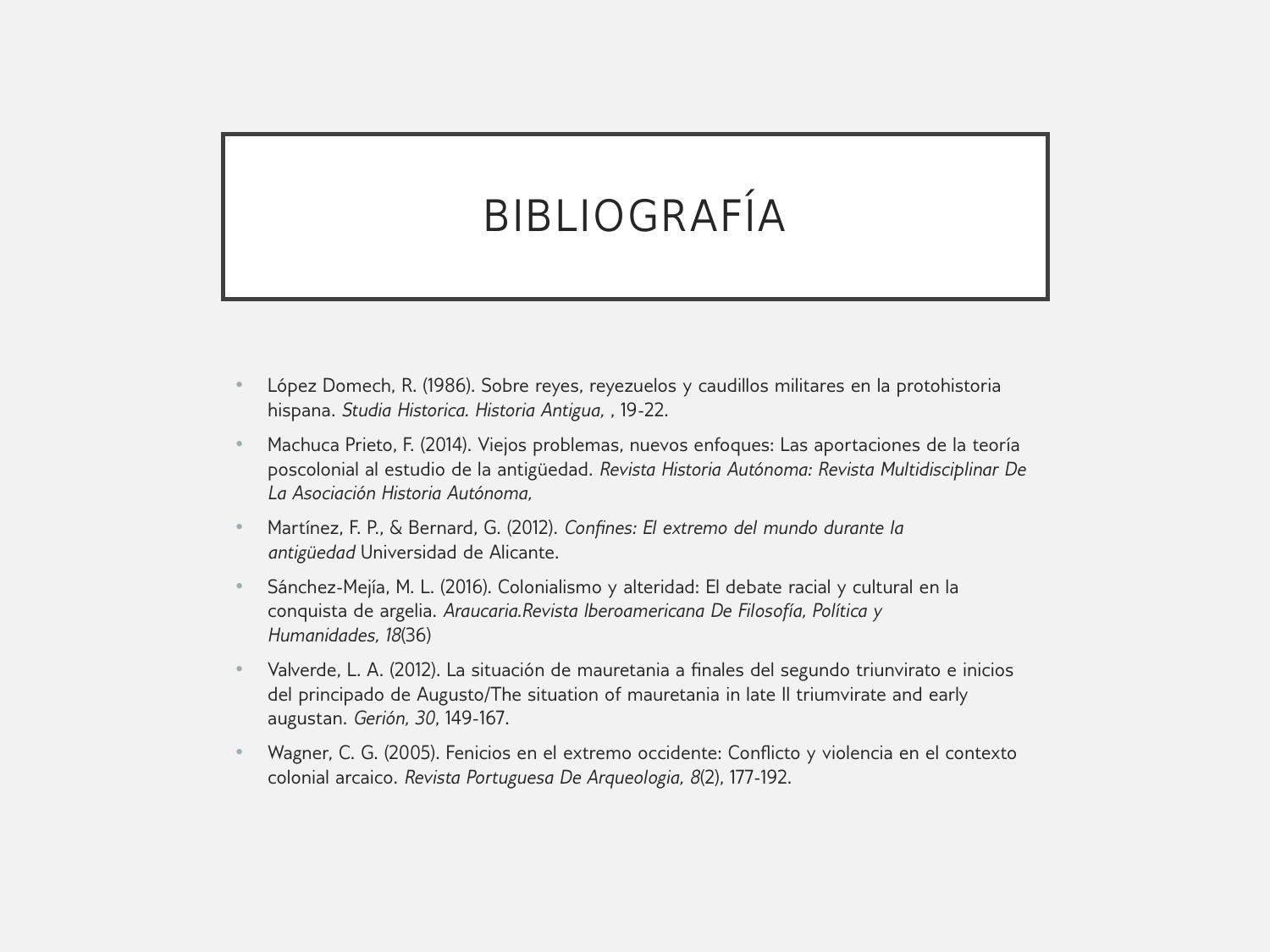

# Bibliografía
López Domech, R. (1986). Sobre reyes, reyezuelos y caudillos militares en la protohistoria hispana. Studia Historica. Historia Antigua, , 19-22.
Machuca Prieto, F. (2014). Viejos problemas, nuevos enfoques: Las aportaciones de la teoría poscolonial al estudio de la antigüedad. Revista Historia Autónoma: Revista Multidisciplinar De La Asociación Historia Autónoma,
Martínez, F. P., & Bernard, G. (2012). Confines: El extremo del mundo durante la antigüedad Universidad de Alicante.
Sánchez-Mejía, M. L. (2016). Colonialismo y alteridad: El debate racial y cultural en la conquista de argelia. Araucaria.Revista Iberoamericana De Filosofía, Política y Humanidades, 18(36)
Valverde, L. A. (2012). La situación de mauretania a finales del segundo triunvirato e inicios del principado de Augusto/The situation of mauretania in late II triumvirate and early augustan. Gerión, 30, 149-167.
Wagner, C. G. (2005). Fenicios en el extremo occidente: Conflicto y violencia en el contexto colonial arcaico. Revista Portuguesa De Arqueologia, 8(2), 177-192.